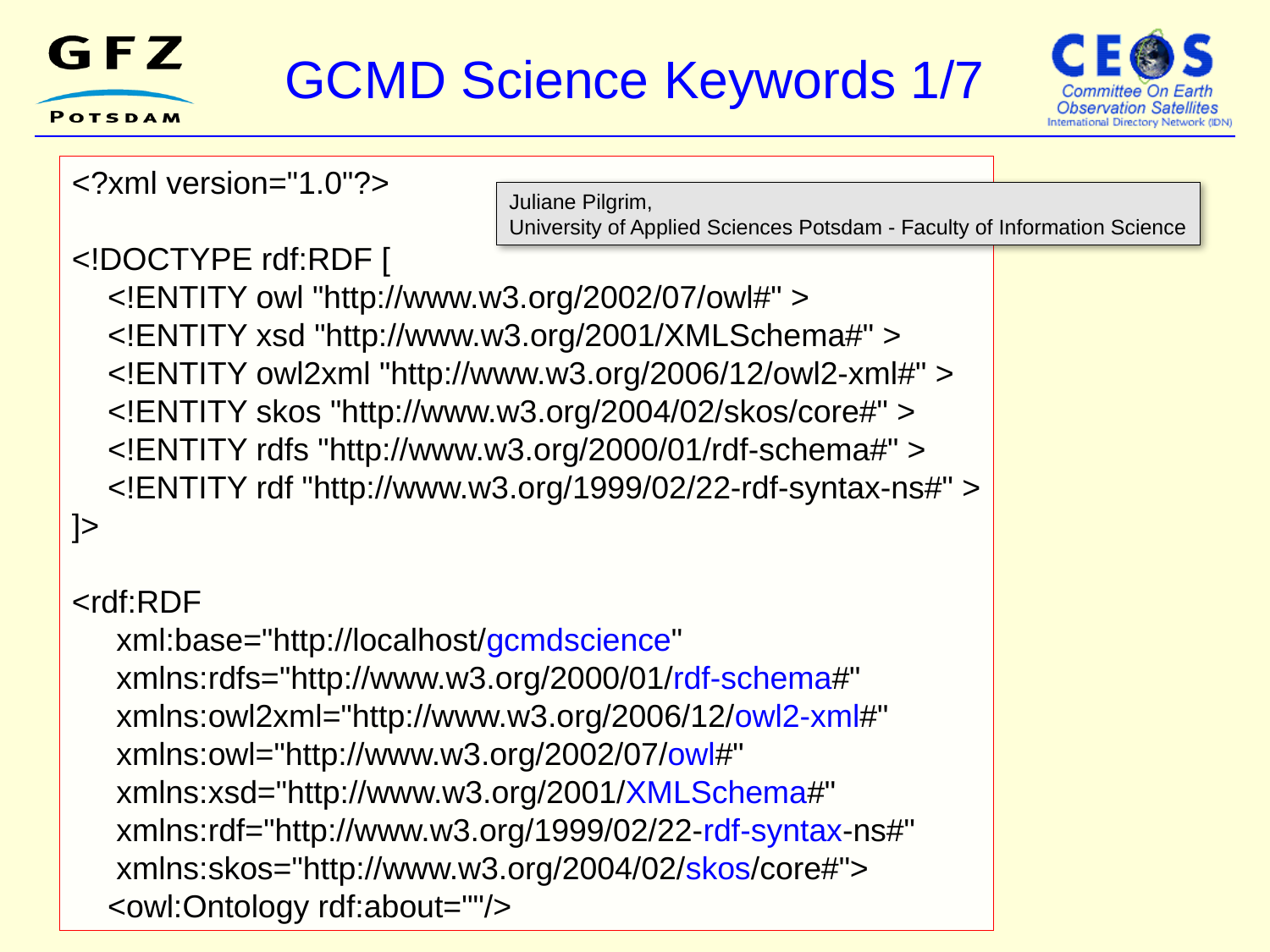

# GCMD Science Keywords 1/7
<?xml version="1.0"?>

<!DOCTYPE rdf:RDF [
    <!ENTITY owl "http://www.w3.org/2002/07/owl#" >
    <!ENTITY xsd "http://www.w3.org/2001/XMLSchema#" >
    <!ENTITY owl2xml "http://www.w3.org/2006/12/owl2-xml#" >
    <!ENTITY skos "http://www.w3.org/2004/02/skos/core#" >
    <!ENTITY rdfs "http://www.w3.org/2000/01/rdf-schema#" >
    <!ENTITY rdf "http://www.w3.org/1999/02/22-rdf-syntax-ns#" >
]>

<rdf:RDF
     xml:base="http://localhost/gcmdscience"
     xmlns:rdfs="http://www.w3.org/2000/01/rdf-schema#"
     xmlns:owl2xml="http://www.w3.org/2006/12/owl2-xml#"
     xmlns:owl="http://www.w3.org/2002/07/owl#"
     xmlns:xsd="http://www.w3.org/2001/XMLSchema#"
     xmlns:rdf="http://www.w3.org/1999/02/22-rdf-syntax-ns#"
     xmlns:skos="http://www.w3.org/2004/02/skos/core#">
    <owl:Ontology rdf:about=""/>
Juliane Pilgrim,
University of Applied Sciences Potsdam - Faculty of Information Science